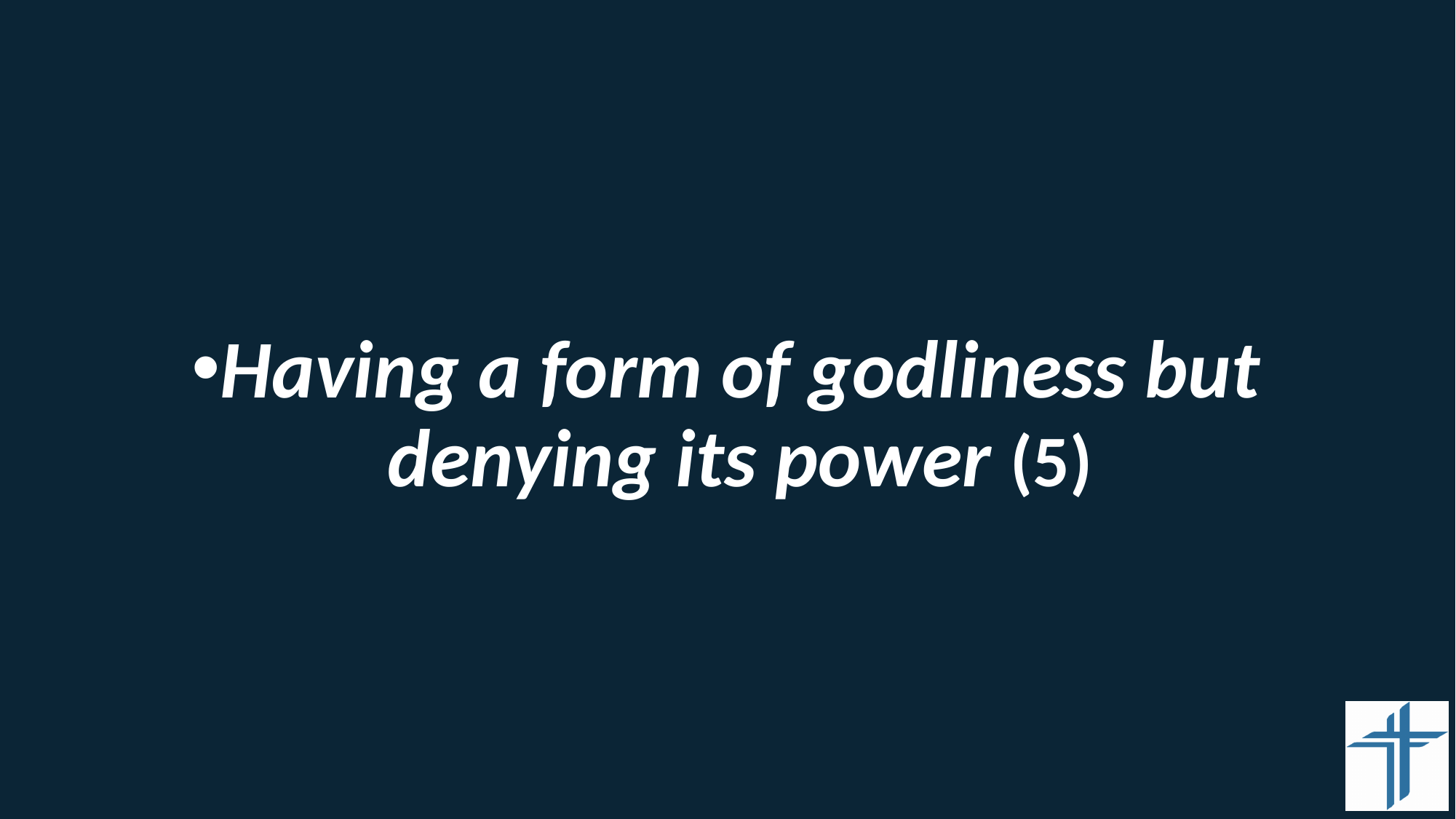

#
Having a form of godliness but denying its power (5)